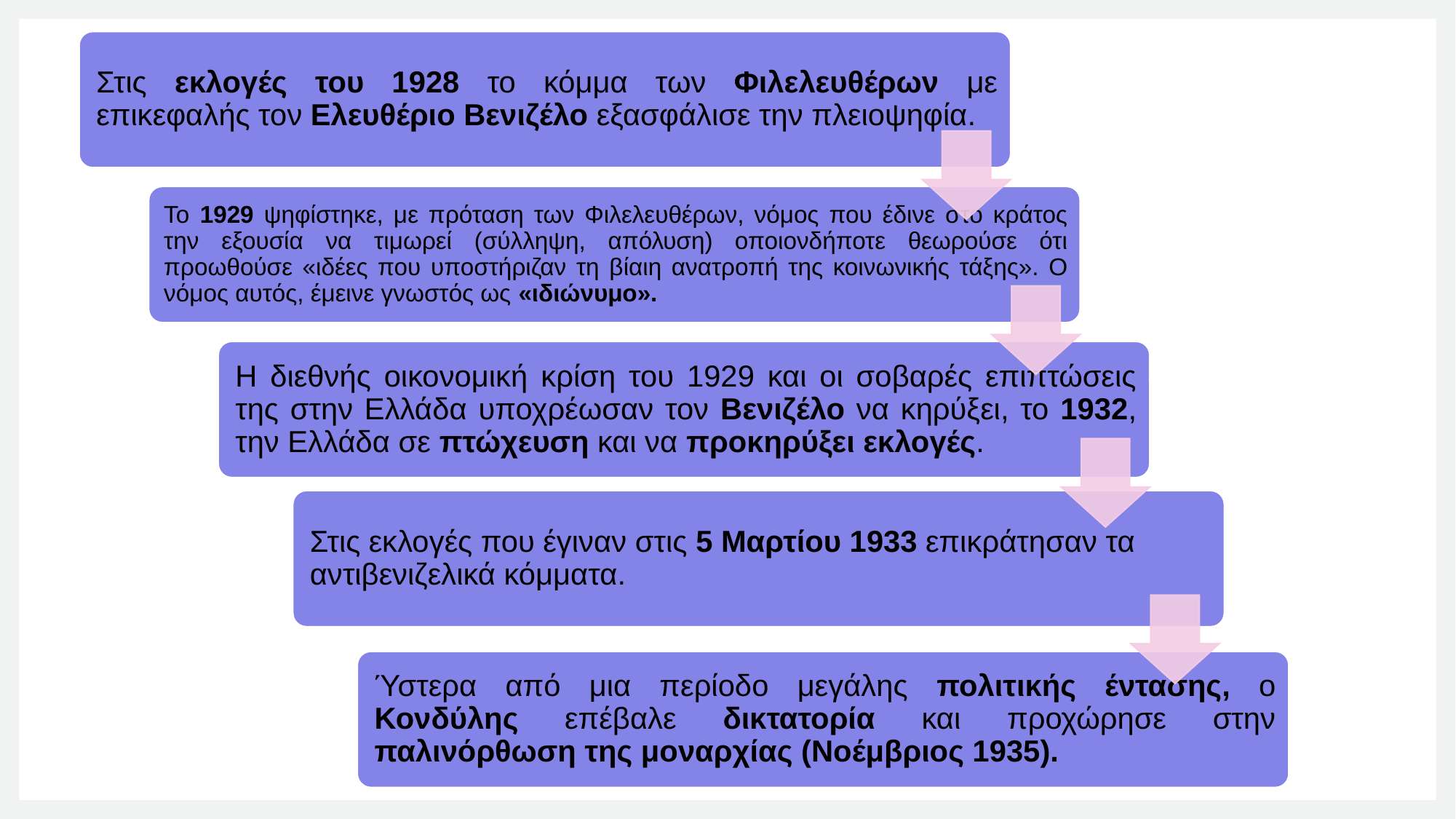

Στις εκλογές του 1928 το κόμμα των Φιλελευθέρων με επικεφαλής τον Ελευθέριο Βενιζέλο εξασφάλισε την πλειοψηφία.
Το 1929 ψηφίστηκε, με πρόταση των Φιλελευθέρων, νόμος που έδινε στο κράτος την εξουσία να τιμωρεί (σύλληψη, απόλυση) οποιονδήποτε θεωρούσε ότι προωθούσε «ιδέες που υποστήριζαν τη βίαιη ανατροπή της κοινωνικής τάξης». Ο νόμος αυτός, έμεινε γνωστός ως «ιδιώνυμο».
Η διεθνής οικονομική κρίση του 1929 και οι σοβαρές επιπτώσεις της στην Ελλάδα υποχρέωσαν τον Βενιζέλο να κηρύξει, το 1932, την Ελλάδα σε πτώχευση και να προκηρύξει εκλογές.
Στις εκλογές που έγιναν στις 5 Μαρτίου 1933 επικράτησαν τα αντιβενιζελικά κόμματα.
Ύστερα από μια περίοδο μεγάλης πολιτικής έντασης, ο Κονδύλης επέβαλε δικτατορία και προχώρησε στην παλινόρθωση της μοναρχίας (Νοέμβριος 1935).